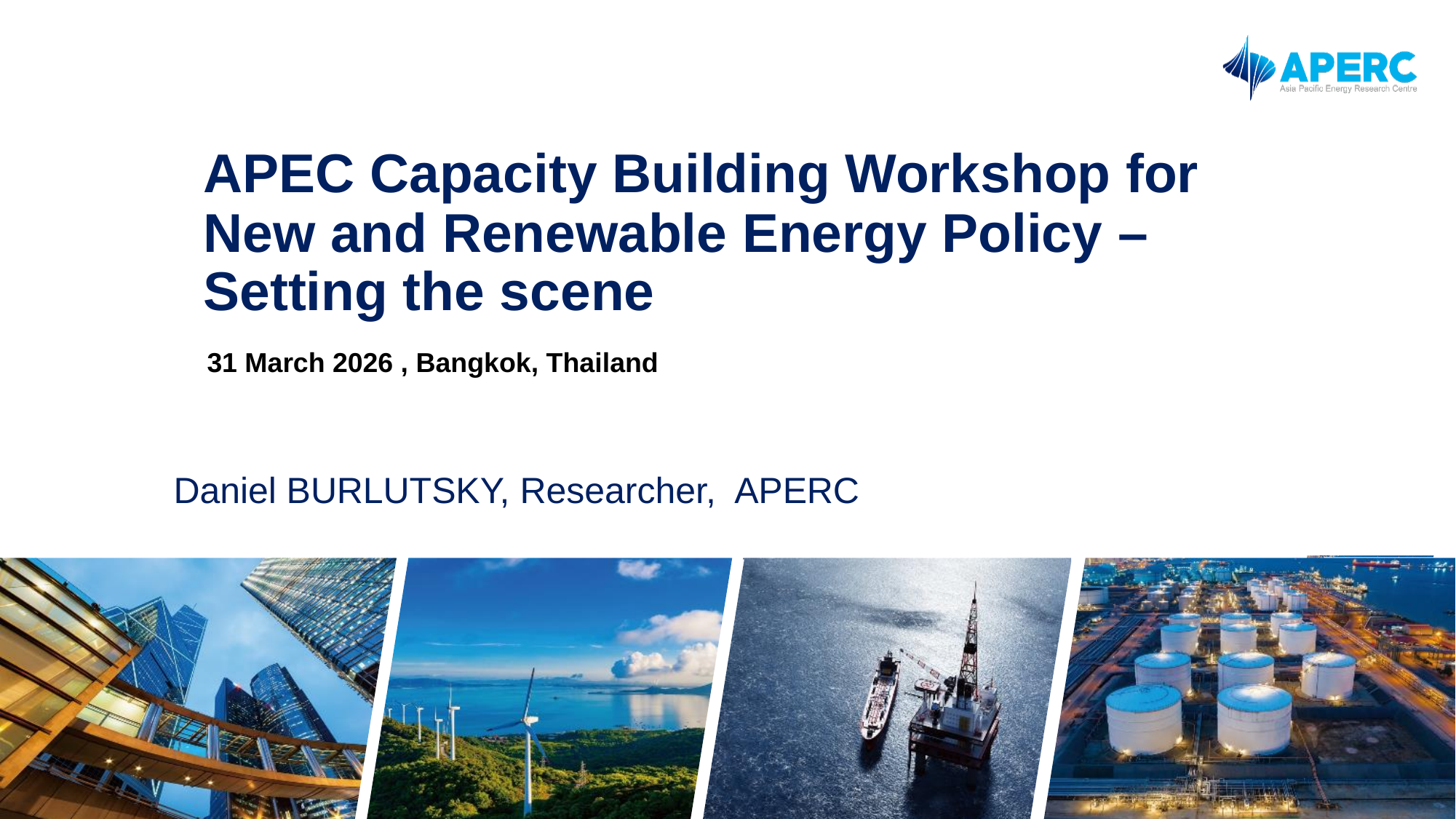

# APEC Capacity Building Workshop for New and Renewable Energy Policy – Setting the scene
31 March 2026 , Bangkok, Thailand
Daniel BURLUTSKY, Researcher,  APERC